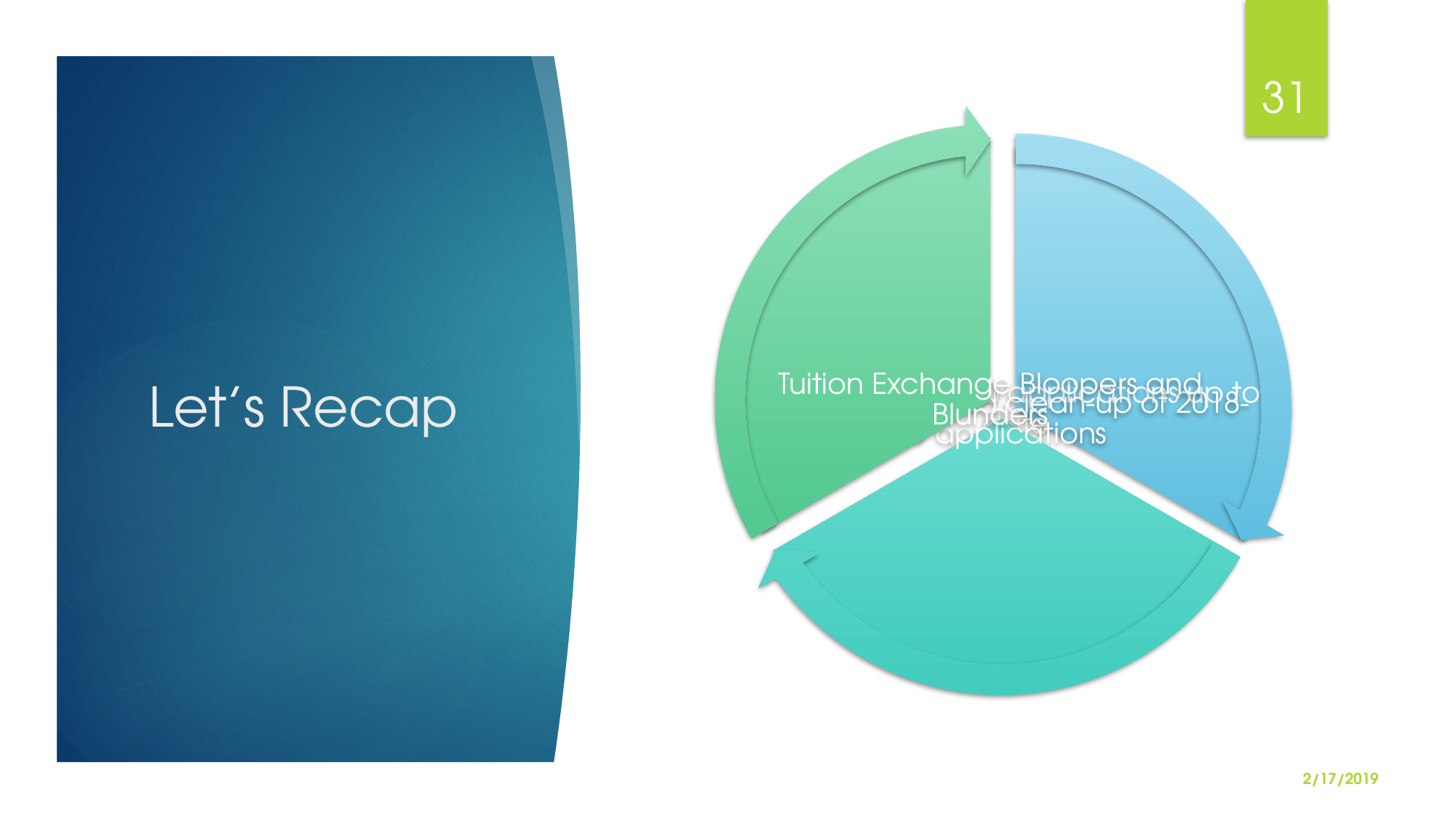

31

Keeping 2019-20 applications up to date
Confirmation and clean-up of 2018-19 applications
Tuition Exchange Bloopers and Blunders
# Let’s Recap

2/17/2019